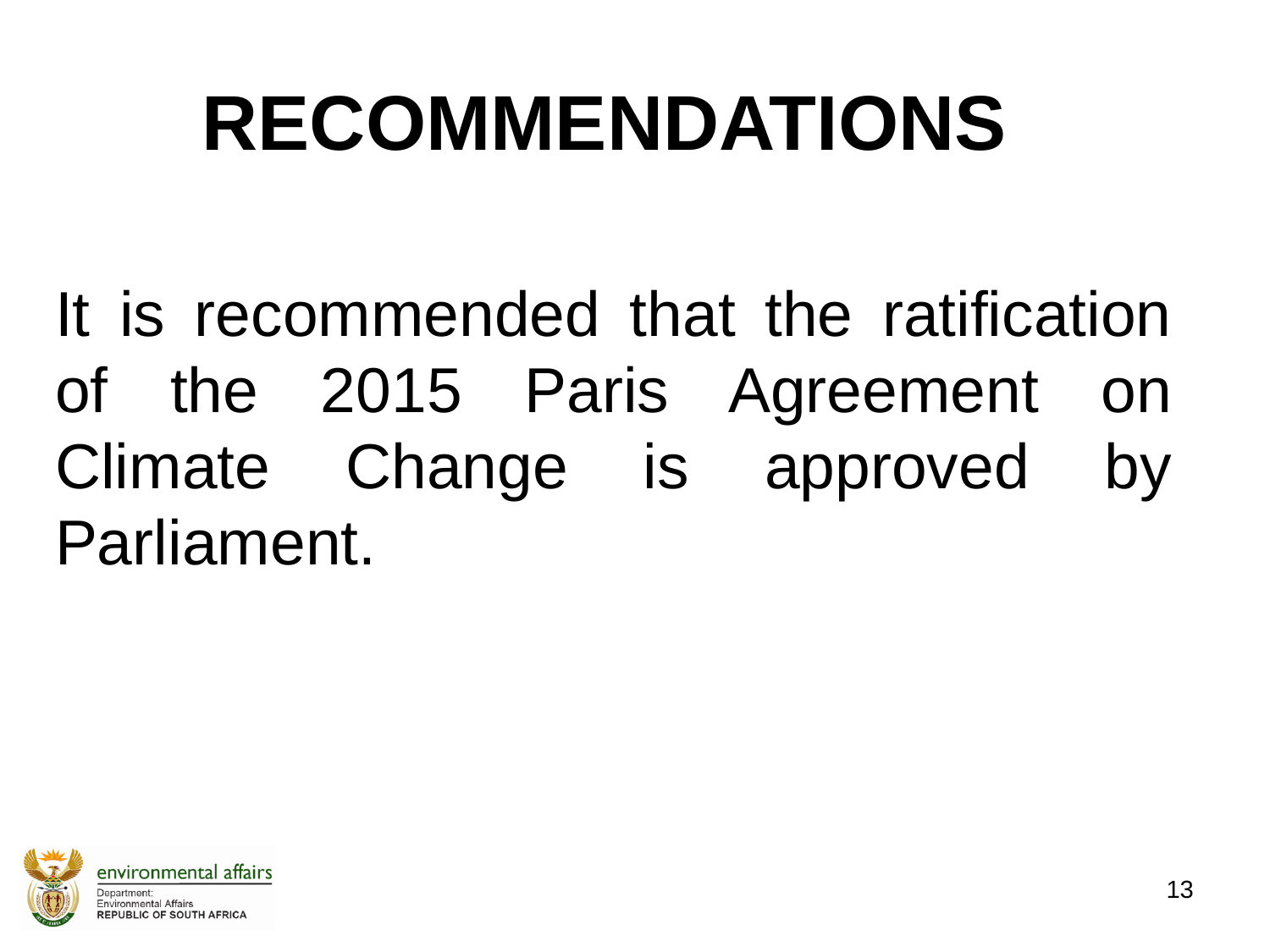

# RECOMMENDATIONS

It is recommended that the ratification of the 2015 Paris Agreement on Climate Change is approved by Parliament.
13